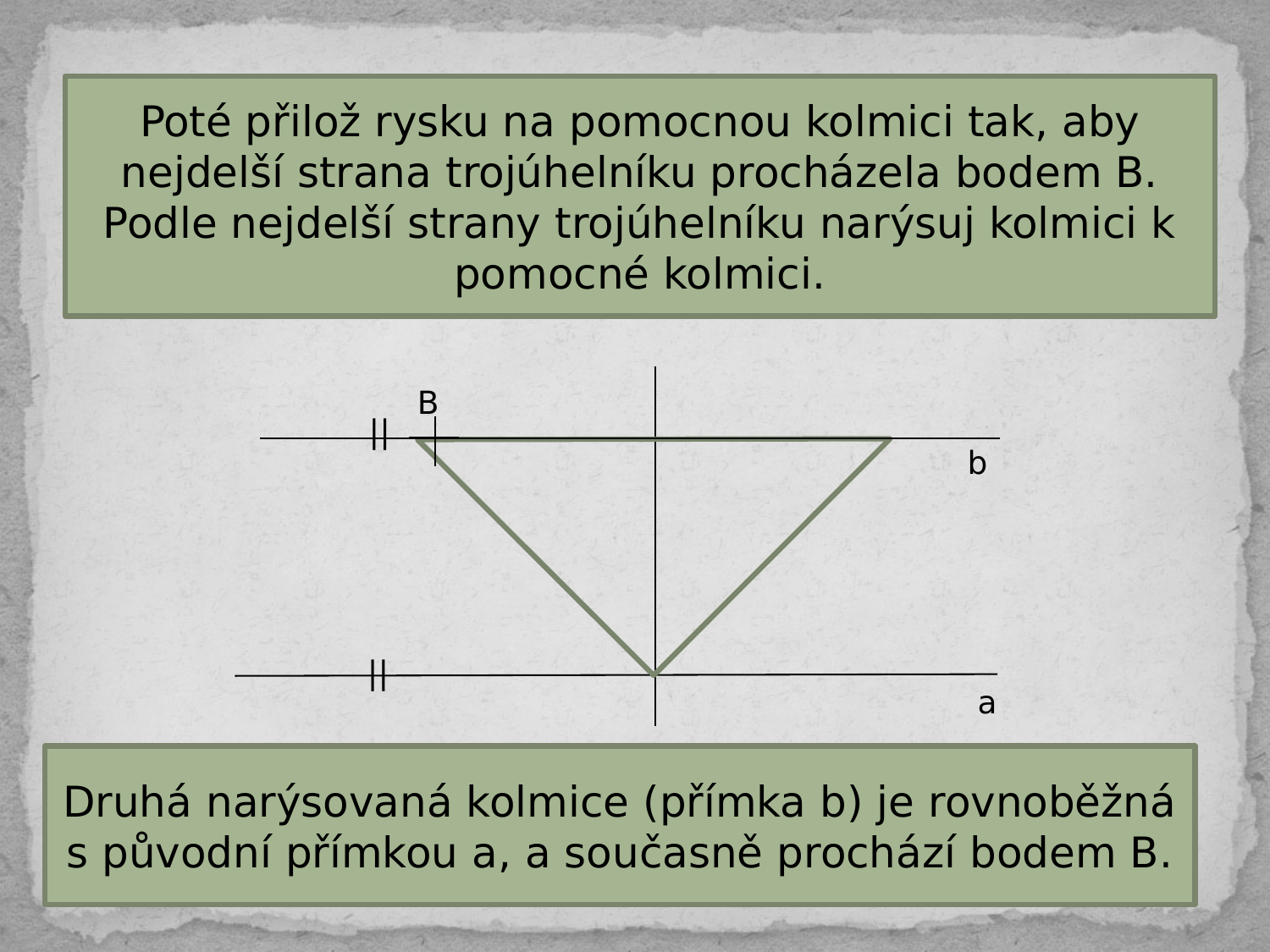

Poté přilož rysku na pomocnou kolmici tak, aby nejdelší strana trojúhelníku procházela bodem B. Podle nejdelší strany trojúhelníku narýsuj kolmici k pomocné kolmici.

B
||
b
||
a
Druhá narýsovaná kolmice (přímka b) je rovnoběžná s původní přímkou a, a současně prochází bodem B.